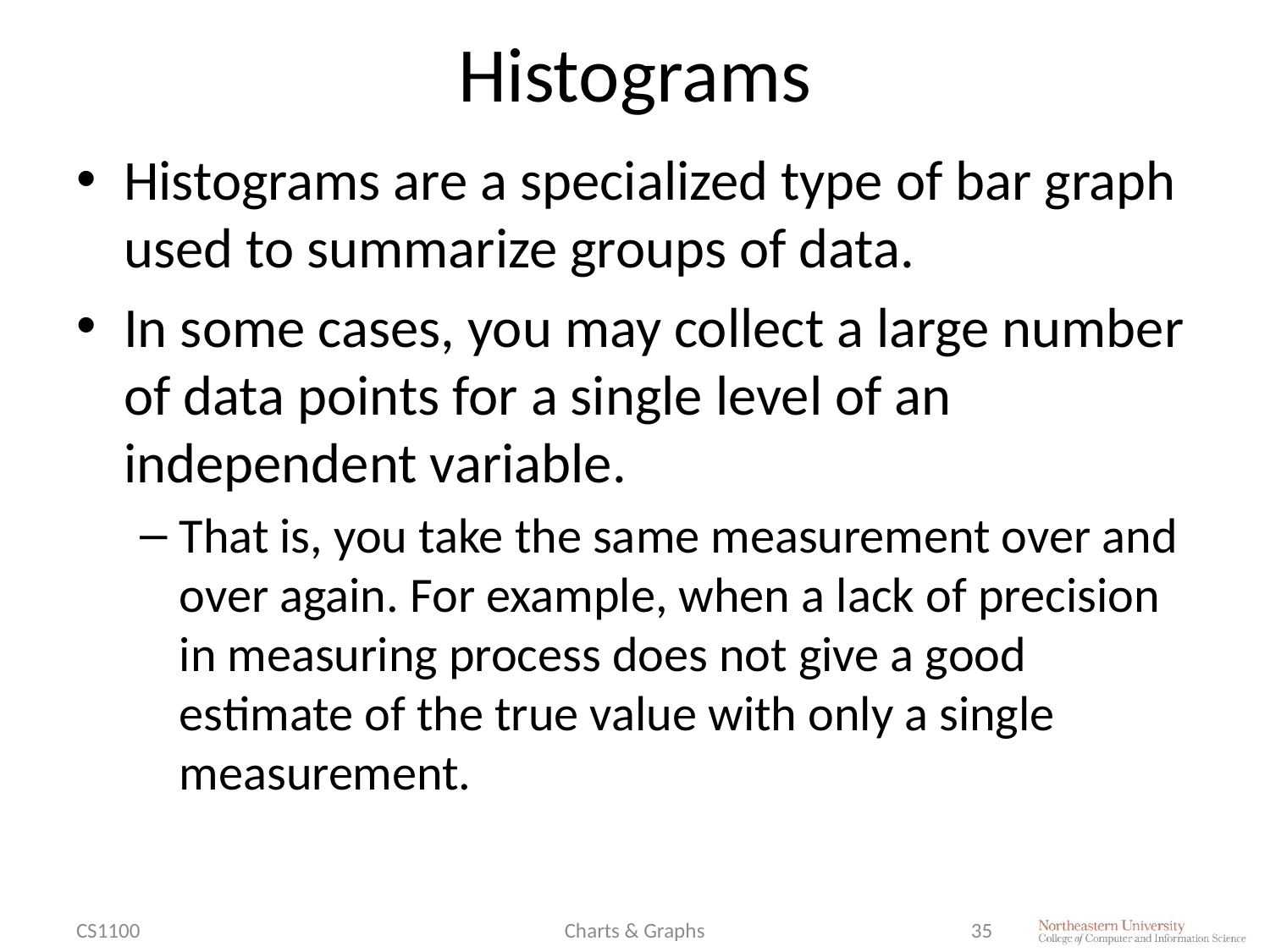

# Histograms
Histograms are a specialized type of bar graph used to summarize groups of data.
In some cases, you may collect a large number of data points for a single level of an independent variable.
That is, you take the same measurement over and over again. For example, when a lack of precision in measuring process does not give a good estimate of the true value with only a single measurement.
CS1100
Charts & Graphs
35